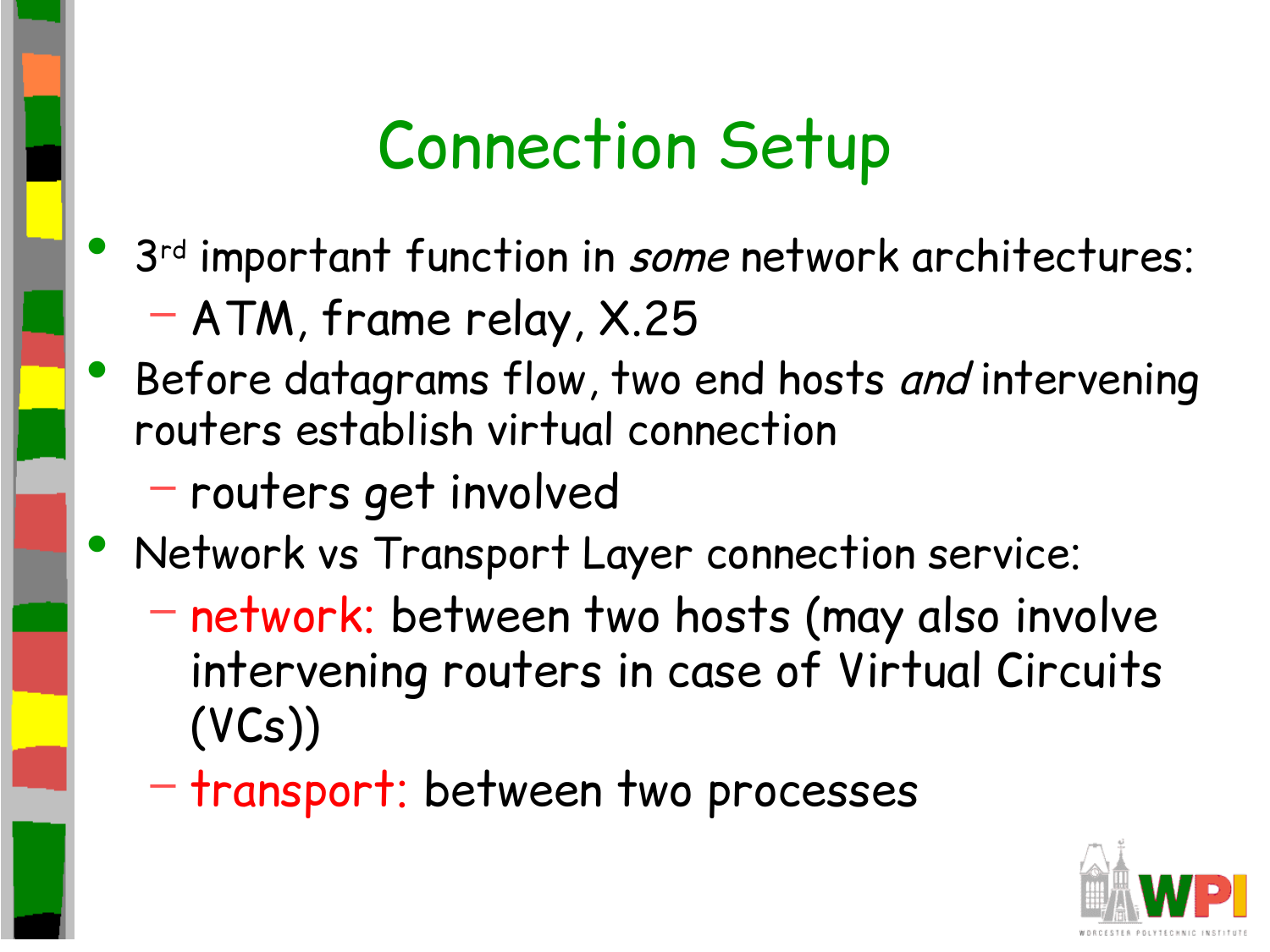

# Connection Setup
3rd important function in some network architectures:
ATM, frame relay, X.25
Before datagrams flow, two end hosts and intervening routers establish virtual connection
routers get involved
Network vs Transport Layer connection service:
network: between two hosts (may also involve intervening routers in case of Virtual Circuits (VCs))
transport: between two processes